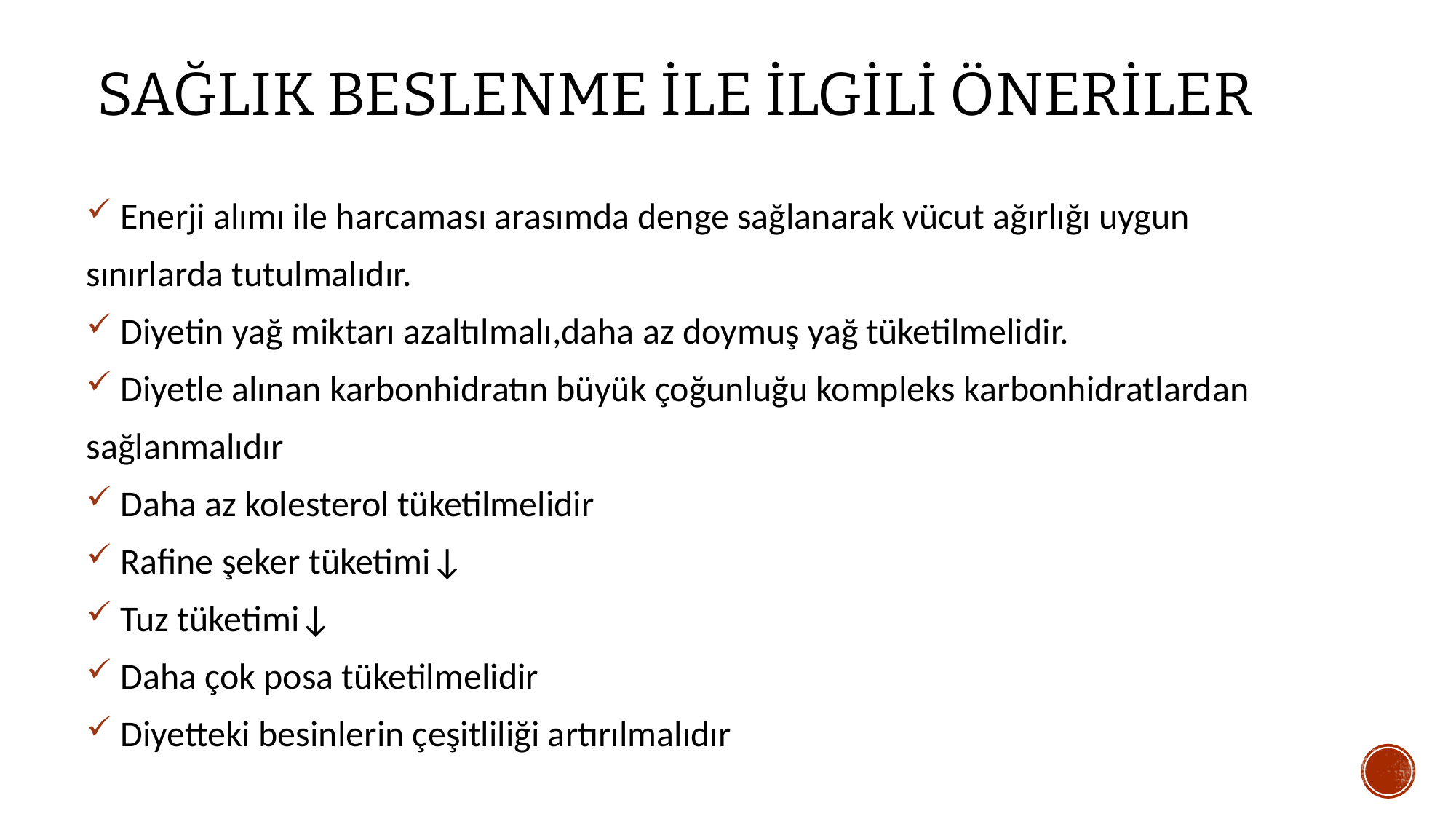

# SAĞLIK BESLENME İLE İLGİLİ ÖNERİLER
 Enerji alımı ile harcaması arasımda denge sağlanarak vücut ağırlığı uygun
sınırlarda tutulmalıdır.
 Diyetin yağ miktarı azaltılmalı,daha az doymuş yağ tüketilmelidir.
 Diyetle alınan karbonhidratın büyük çoğunluğu kompleks karbonhidratlardan
sağlanmalıdır
 Daha az kolesterol tüketilmelidir
 Rafine şeker tüketimi↓
 Tuz tüketimi↓
 Daha çok posa tüketilmelidir
 Diyetteki besinlerin çeşitliliği artırılmalıdır